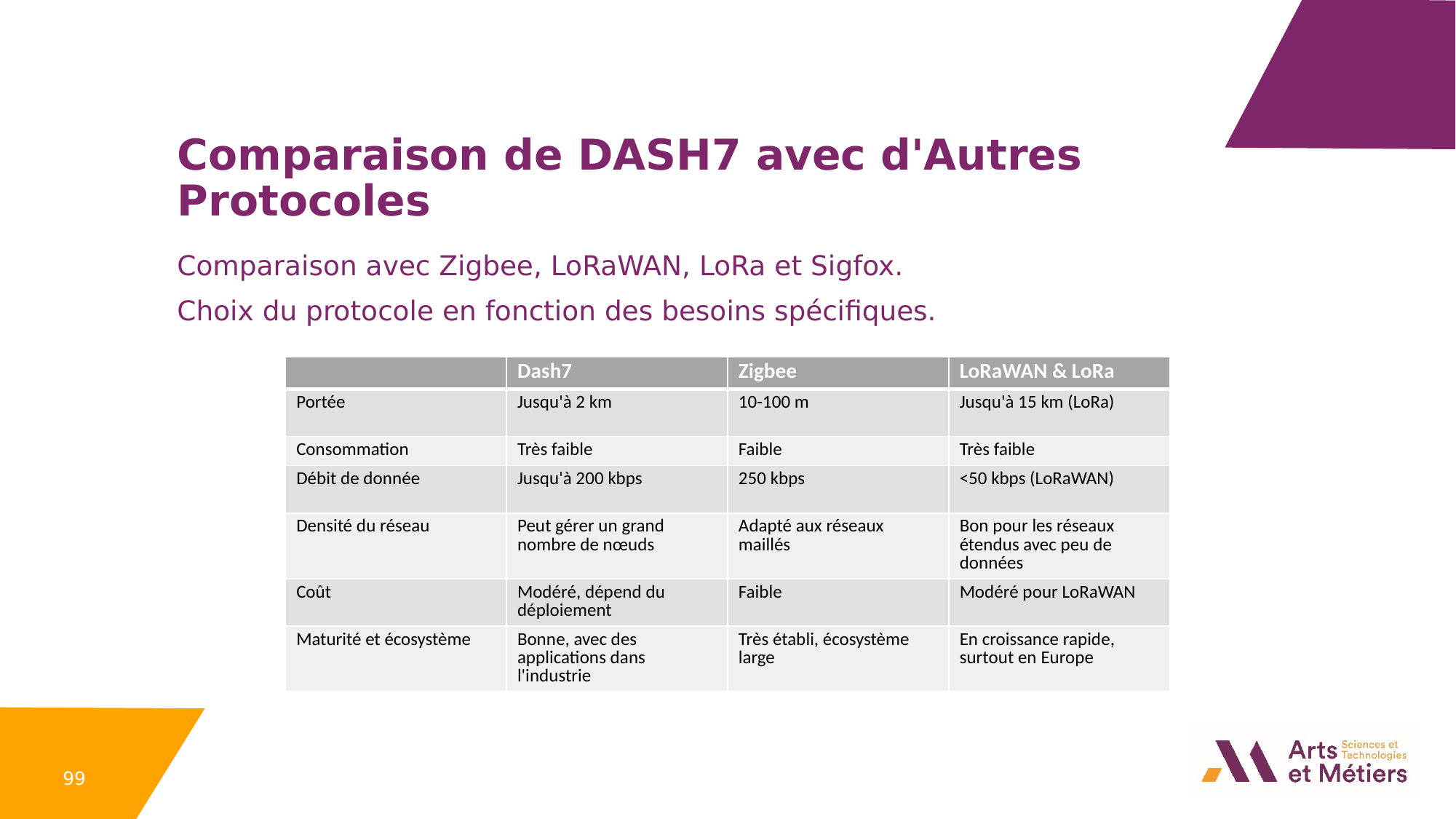

Comparaison de DASH7 avec d'Autres Protocoles
Comparaison avec Zigbee, LoRaWAN, LoRa et Sigfox.
Choix du protocole en fonction des besoins spécifiques.
|  | Dash7 | Zigbee | LoRaWAN & LoRa |
| --- | --- | --- | --- |
| Portée | Jusqu'à 2 km | 10-100 m | Jusqu'à 15 km (LoRa) |
| Consommation | Très faible | Faible | Très faible |
| Débit de donnée | Jusqu'à 200 kbps | 250 kbps | <50 kbps (LoRaWAN) |
| Densité du réseau | Peut gérer un grand nombre de nœuds | Adapté aux réseaux maillés | Bon pour les réseaux étendus avec peu de données |
| Coût | Modéré, dépend du déploiement | Faible | Modéré pour LoRaWAN |
| Maturité et écosystème | Bonne, avec des applications dans l'industrie | Très établi, écosystème large | En croissance rapide, surtout en Europe |
99